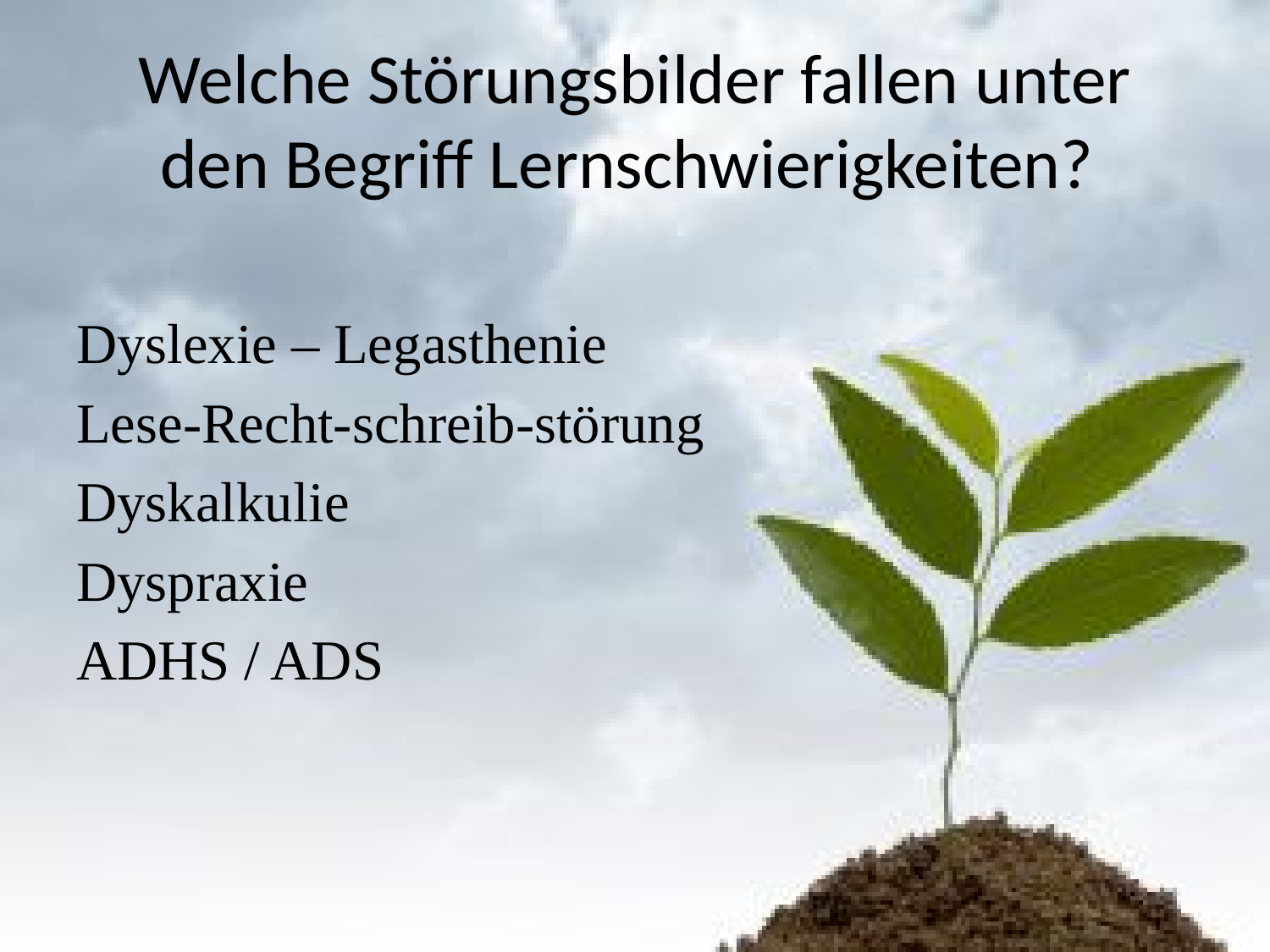

# Welche Störungsbilder fallen unter den Begriff Lernschwierigkeiten?

Dyslexie – Legasthenie
Lese-Recht-schreib-störung
Dyskalkulie
Dyspraxie
ADHS / ADS